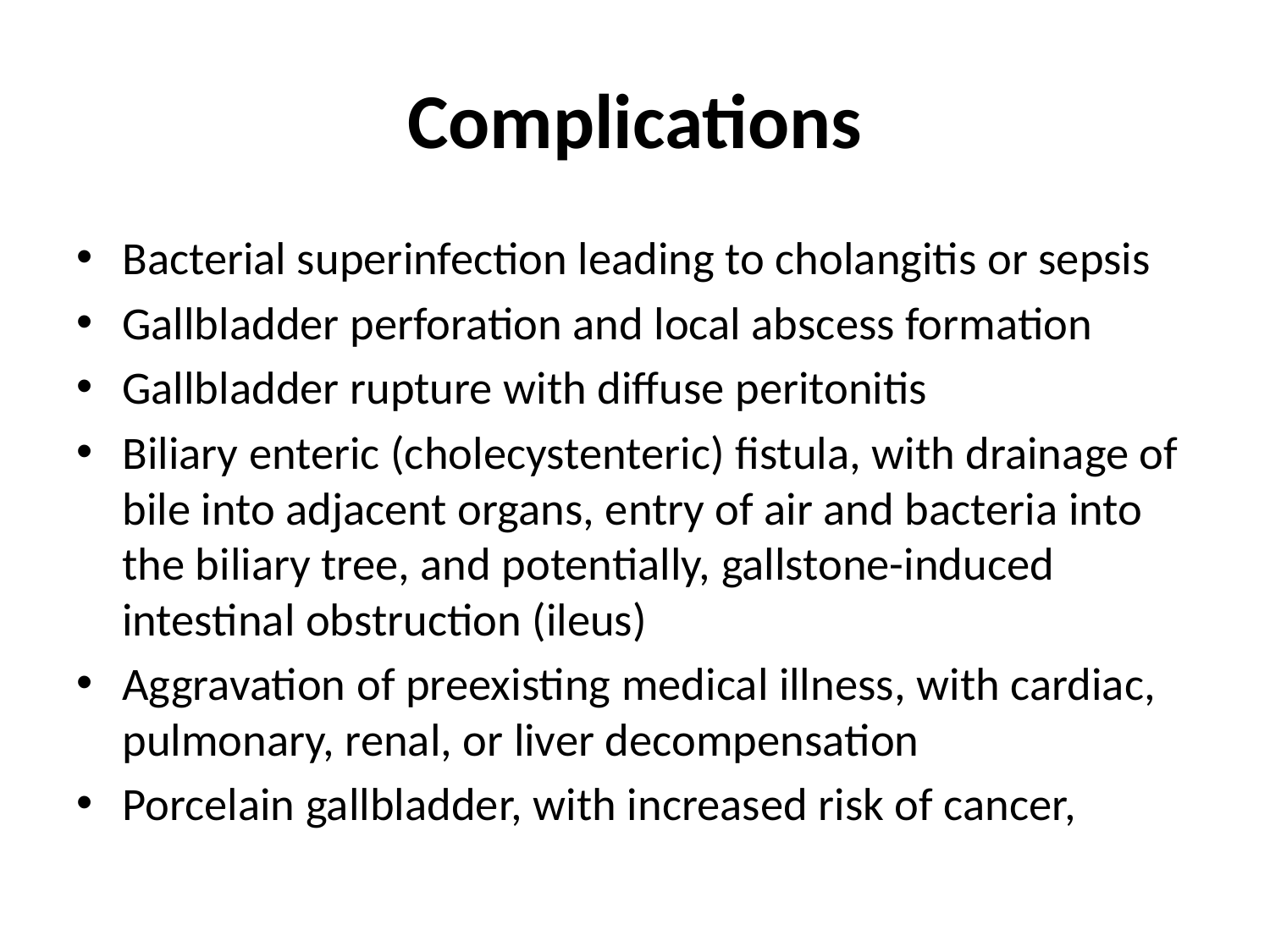

# Complications
Bacterial superinfection leading to cholangitis or sepsis
Gallbladder perforation and local abscess formation
Gallbladder rupture with diffuse peritonitis
Biliary enteric (cholecystenteric) fistula, with drainage of bile into adjacent organs, entry of air and bacteria into the biliary tree, and potentially, gallstone-induced intestinal obstruction (ileus)
Aggravation of preexisting medical illness, with cardiac, pulmonary, renal, or liver decompensation
Porcelain gallbladder, with increased risk of cancer,